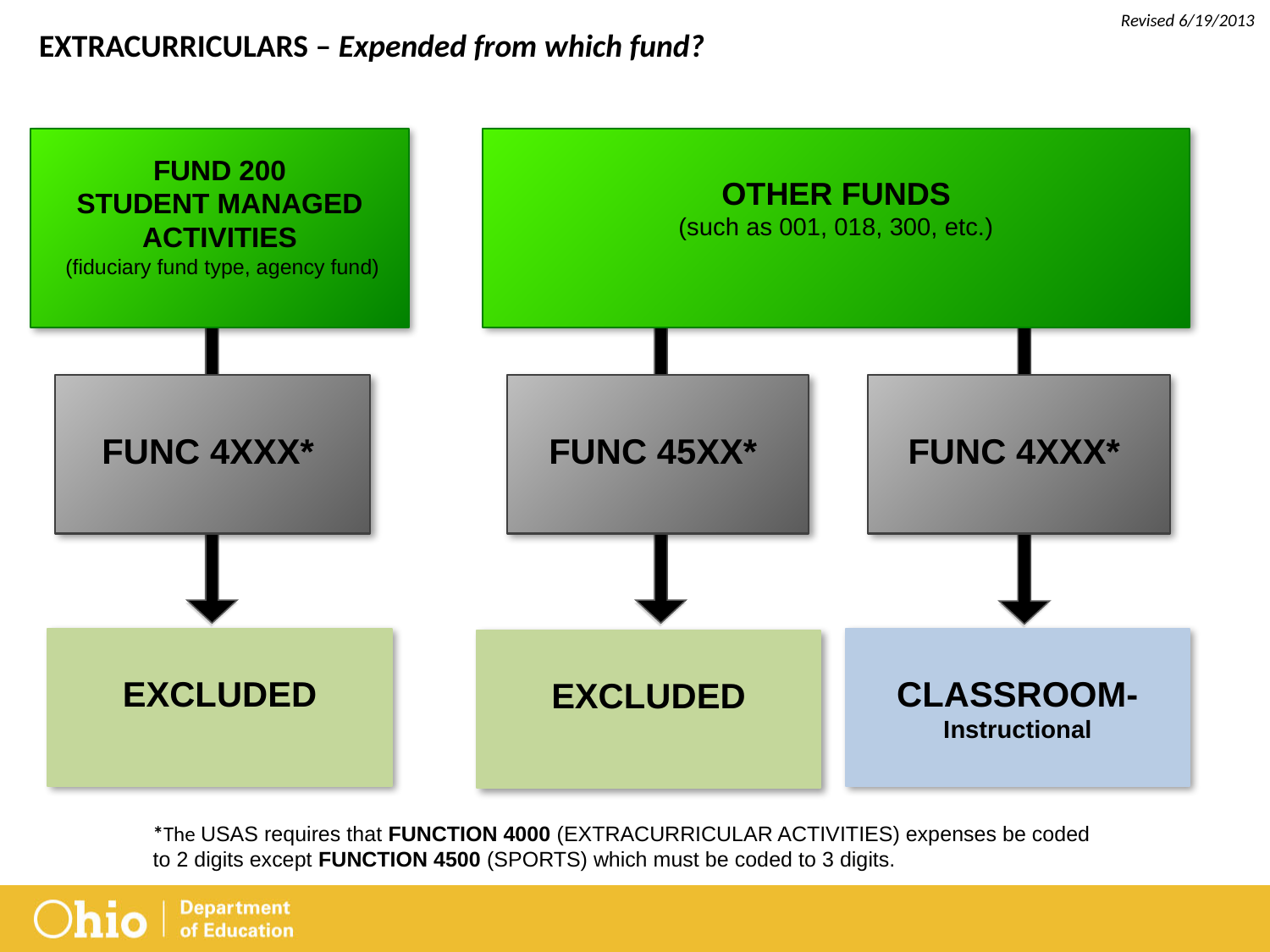

Revised 6/19/2013
EXTRACURRICULARS – Expended from which fund?
OTHER FUNDS
(such as 001, 018, 300, etc.)

FUND 200
STUDENT MANAGED ACTIVITIES
 (fiduciary fund type, agency fund)

FUNC 4XXX*

FUNC 45XX*

FUNC 4XXX*

EXCLUDED
CLASSROOM-
Instructional
EXCLUDED
*The USAS requires that FUNCTION 4000 (EXTRACURRICULAR ACTIVITIES) expenses be coded to 2 digits except FUNCTION 4500 (SPORTS) which must be coded to 3 digits.